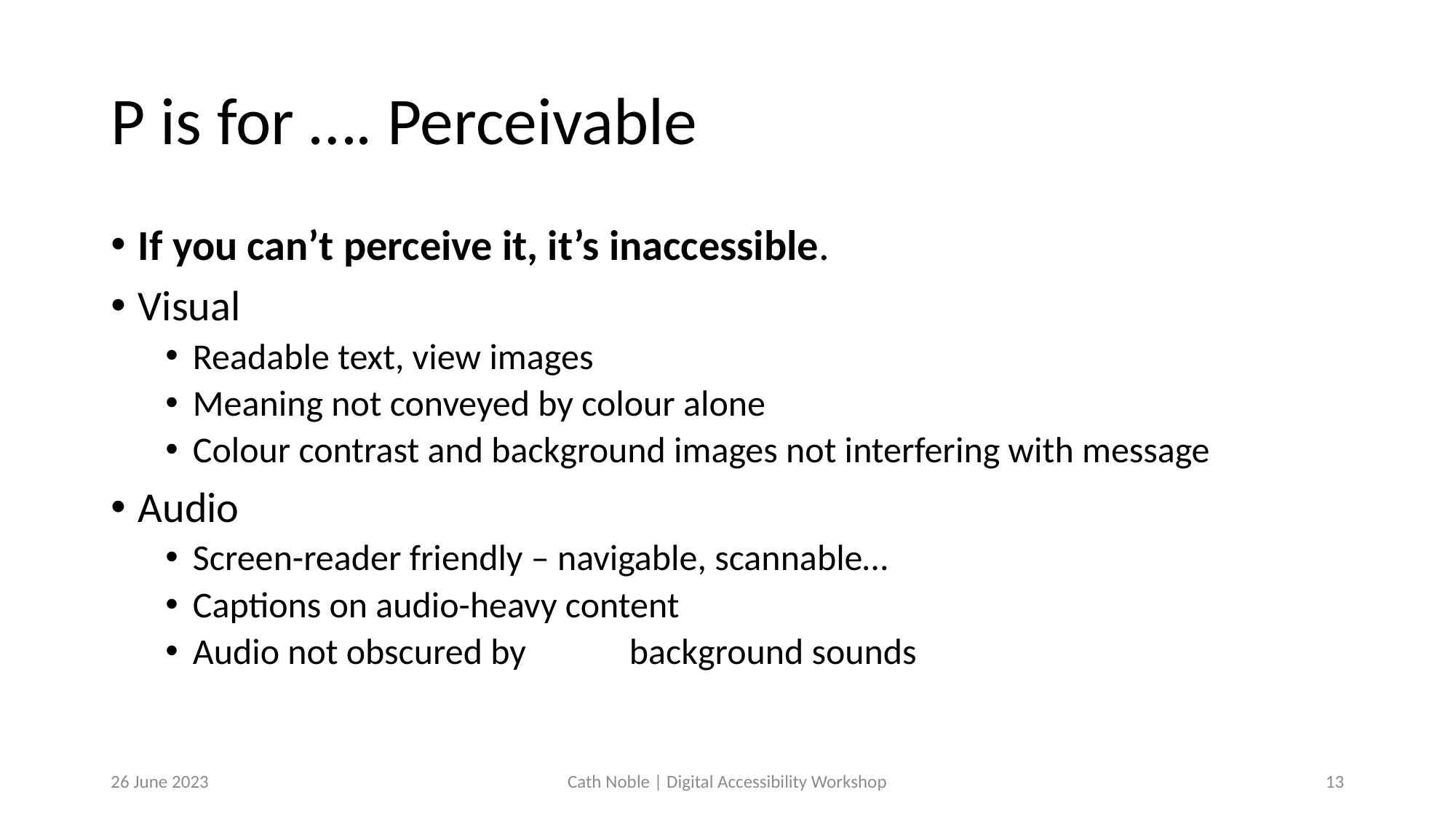

# P is for …. Perceivable
If you can’t perceive it, it’s inaccessible.
Visual
Readable text, view images
Meaning not conveyed by colour alone
Colour contrast and background images not interfering with message
Audio
Screen-reader friendly – navigable, scannable…
Captions on audio-heavy content
Audio not obscured by 	background sounds
26 June 2023
Cath Noble | Digital Accessibility Workshop
13